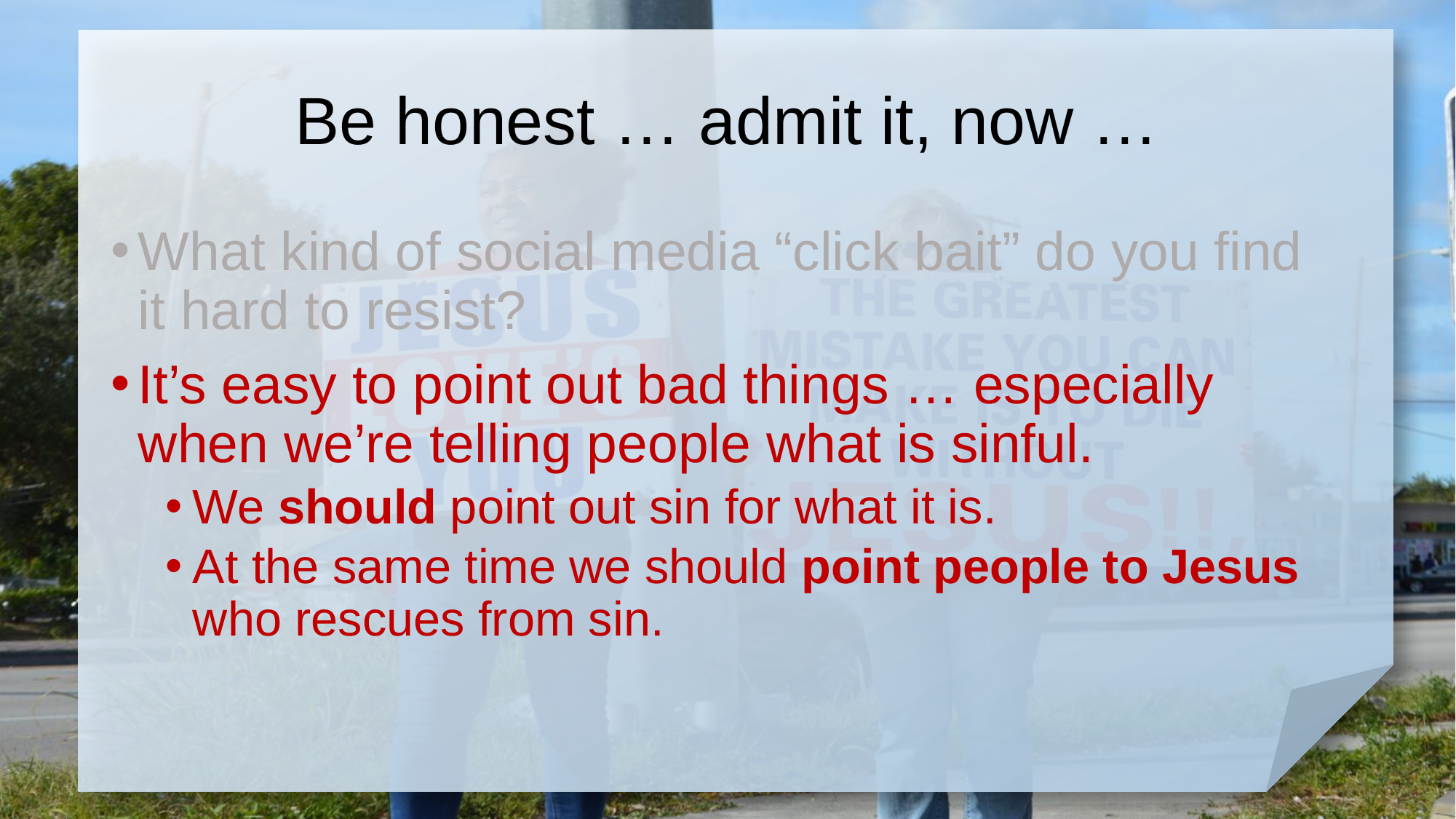

# Be honest … admit it, now …
What kind of social media “click bait” do you find it hard to resist?
It’s easy to point out bad things … especially when we’re telling people what is sinful.
We should point out sin for what it is.
At the same time we should point people to Jesus who rescues from sin.